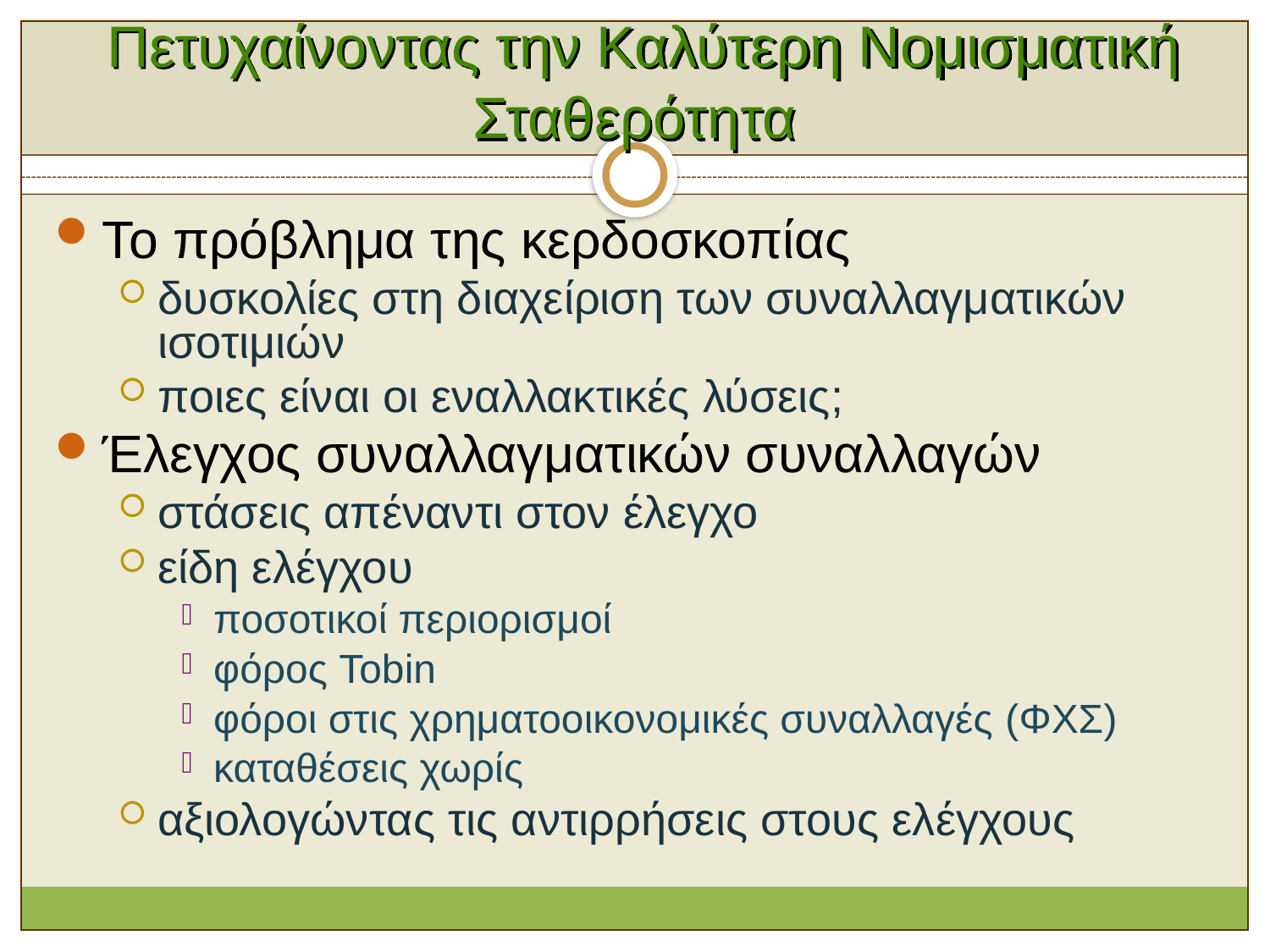

# Πετυχαίνοντας την Καλύτερη Νομισματική Σταθερότητα
Το πρόβλημα της κερδοσκοπίας
δυσκολίες στη διαχείριση των συναλλαγματικών ισοτιμιών
ποιες είναι οι εναλλακτικές λύσεις;
Έλεγχος συναλλαγματικών συναλλαγών
στάσεις απέναντι στον έλεγχο
είδη ελέγχου
ποσοτικοί περιορισμοί
φόρος Tobin
φόροι στις χρηματοοικονομικές συναλλαγές (ΦΧΣ)
καταθέσεις χωρίς
αξιολογώντας τις αντιρρήσεις στους ελέγχους